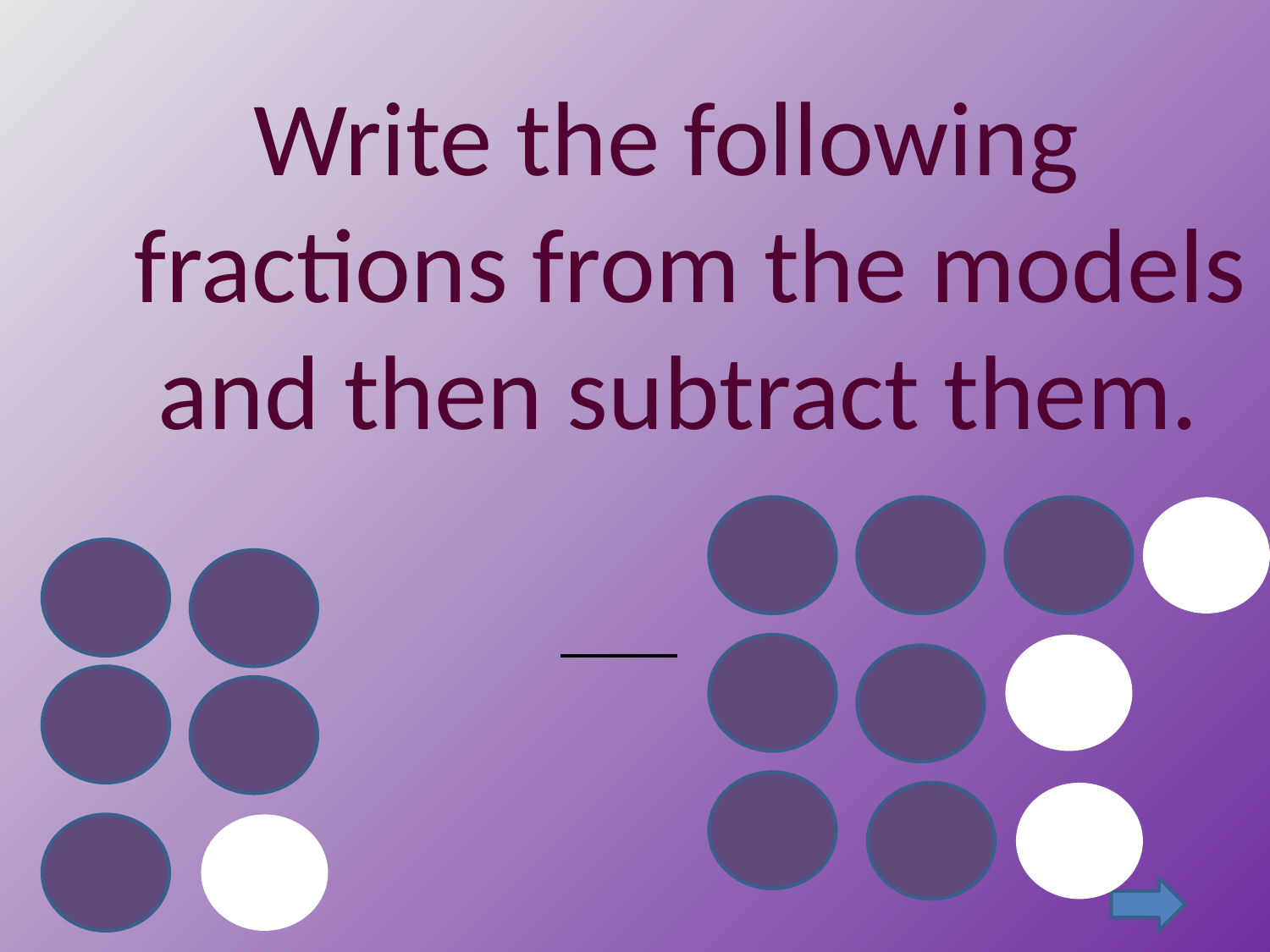

Write the following fractions from the models and then subtract them.